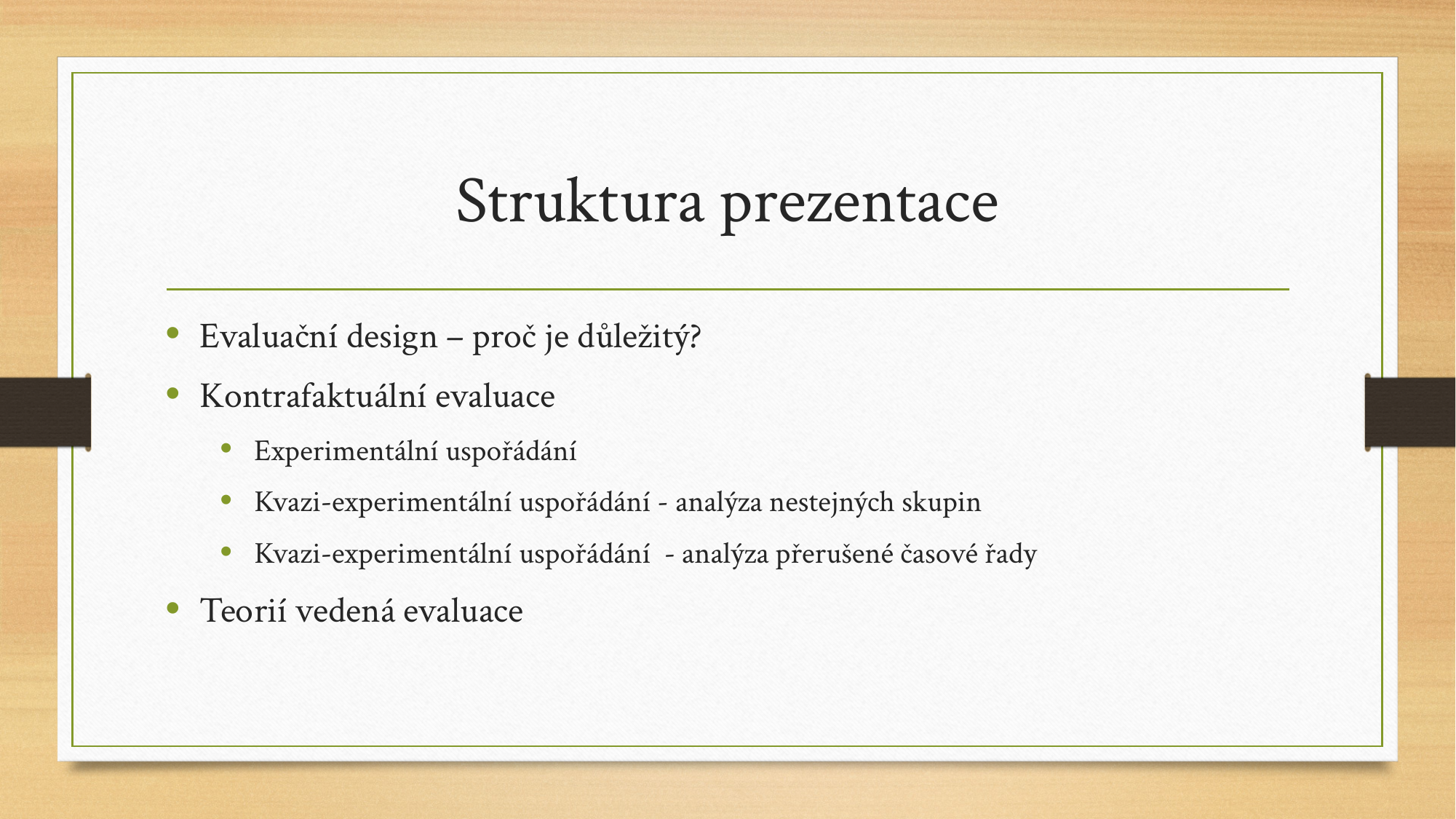

# Struktura prezentace
Evaluační design – proč je důležitý?
Kontrafaktuální evaluace
Experimentální uspořádání
Kvazi-experimentální uspořádání - analýza nestejných skupin
Kvazi-experimentální uspořádání  - analýza přerušené časové řady
Teorií vedená evaluace